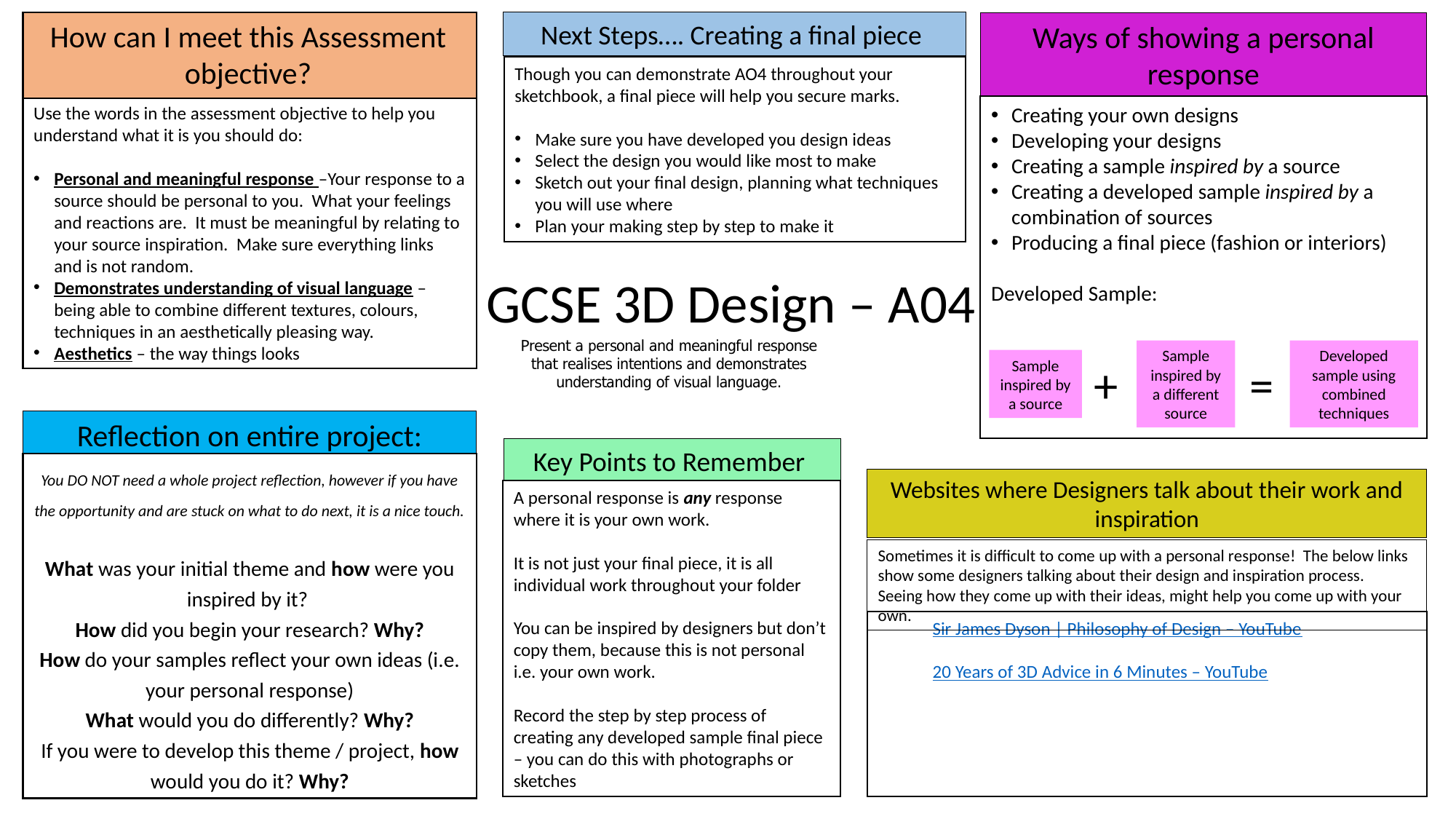

How can I meet this Assessment objective?

Next Steps…. Creating a final piece
Ways of showing a personal response
Though you can demonstrate AO4 throughout your sketchbook, a final piece will help you secure marks.

Make sure you have developed you design ideas
Select the design you would like most to make
Sketch out your final design, planning what techniques you will use where
Plan your making step by step to make it
Use the words in the assessment objective to help you understand what it is you should do:

Personal and meaningful response –Your response to a source should be personal to you.  What your feelings and reactions are.  It must be meaningful by relating to your source inspiration.  Make sure everything links and is not random.
Demonstrates understanding of visual language – being able to combine different textures, colours, techniques in an aesthetically pleasing way.
Aesthetics – the way things looks
Creating your own designs
Developing your designs
Creating a sample inspired by a source
Creating a developed sample inspired by a combination of sources
Producing a final piece (fashion or interiors)

Developed Sample:

GCSE 3D Design – A04
Present a personal and meaningful response that realises intentions and demonstrates understanding of visual language.
Sample inspired by a source
Sample inspired by a different source
Developed sample using combined techniques
=
+
Reflection on entire project:
Key Points to Remember
You DO NOT need a whole project reflection, however if you have the opportunity and are stuck on what to do next, it is a nice touch.

What was your initial theme and how were you inspired by it?
How did you begin your research? Why?
How do your samples reflect your own ideas (i.e. your personal response)
What would you do differently? Why?
If you were to develop this theme / project, how would you do it? Why?
Websites where Designers talk about their work and inspiration
A personal response is any response where it is your own work.

It is not just your final piece, it is all individual work throughout your folder

You can be inspired by designers but don’t copy them, because this is not personal i.e. your own work.

Record the step by step process of creating any developed sample final piece – you can do this with photographs or sketches
Sometimes it is difficult to come up with a personal response!  The below links show some designers talking about their design and inspiration process.  Seeing how they come up with their ideas, might help you come up with your own.
Sir James Dyson | Philosophy of Design – YouTube

20 Years of 3D Advice in 6 Minutes – YouTube